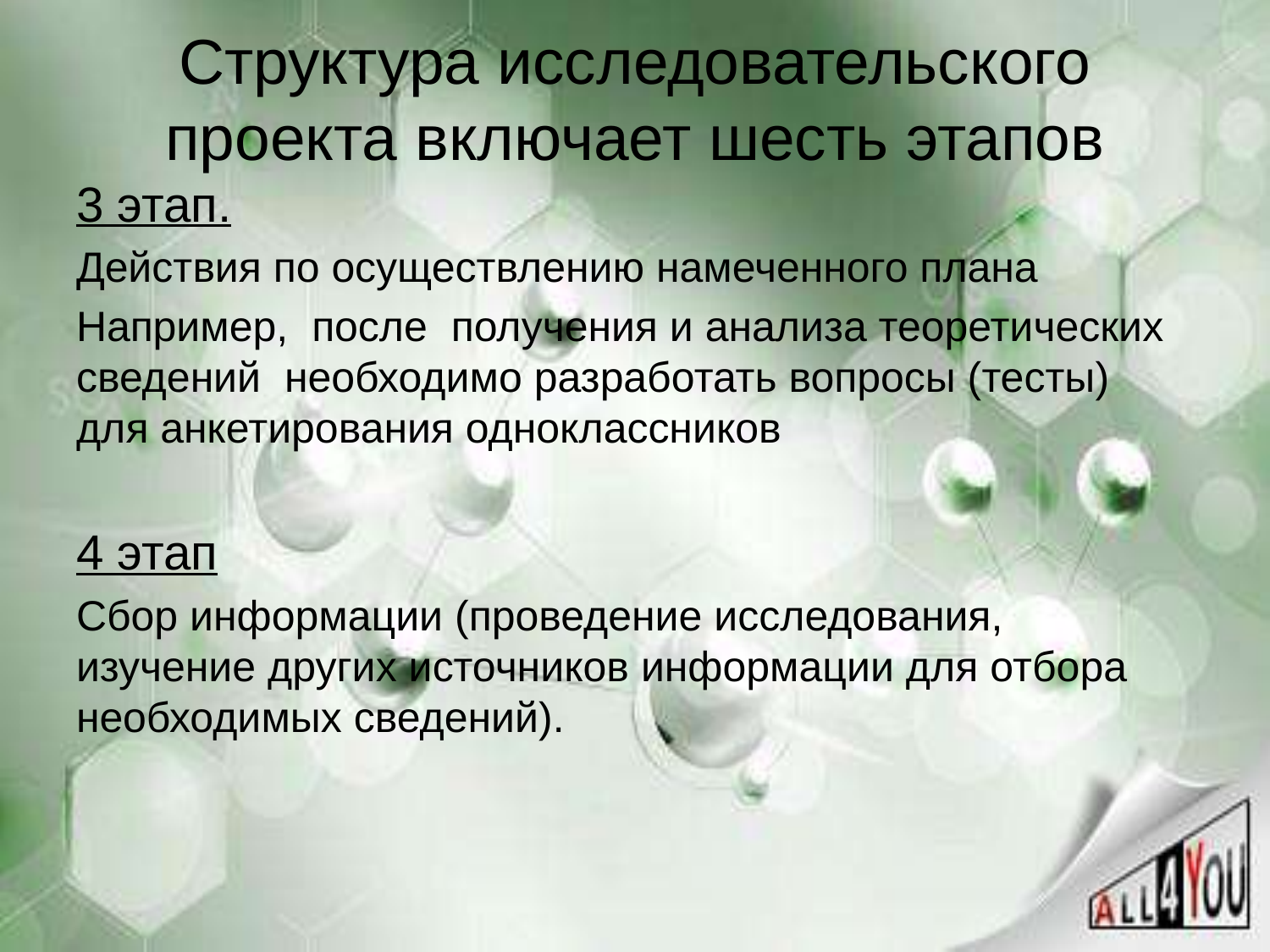

# Структура исследовательского проекта включает шесть этапов
3 этап.
Действия по осуществлению намеченного плана
Например,  после  получения и анализа теоретических сведений  необходимо разработать вопросы (тесты) для анкетирования одноклассников

4 этап
Сбор информации (проведение исследования, изучение других источников информации для отбора необходимых сведений).